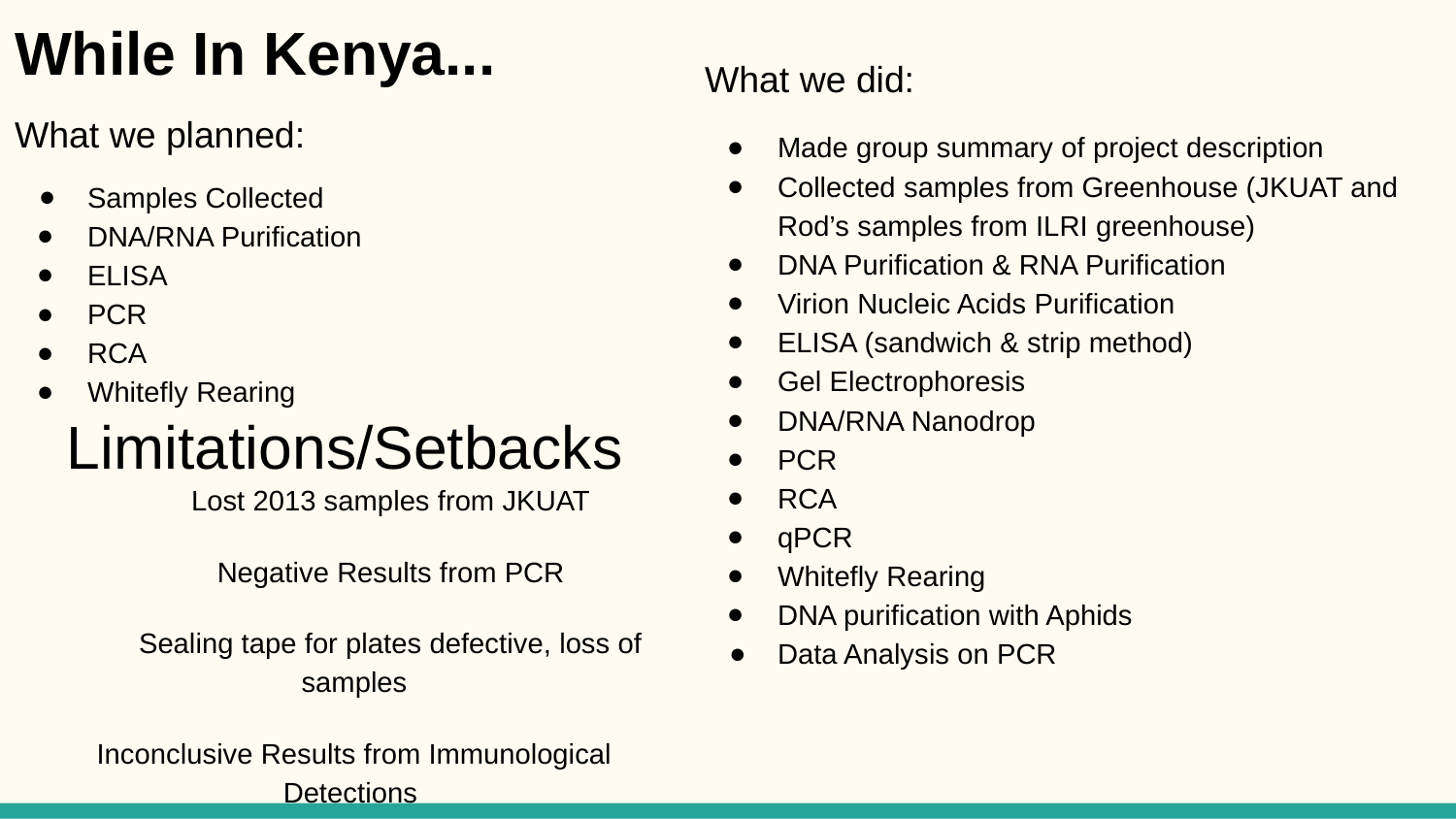

# While In Kenya...
What we did:
What we planned:
Made group summary of project description
Collected samples from Greenhouse (JKUAT and Rod’s samples from ILRI greenhouse)
DNA Purification & RNA Purification
Virion Nucleic Acids Purification
ELISA (sandwich & strip method)
Gel Electrophoresis
DNA/RNA Nanodrop
PCR
RCA
qPCR
Whitefly Rearing
DNA purification with Aphids
Data Analysis on PCR

Samples Collected
DNA/RNA Purification
ELISA
PCR
RCA
Whitefly Rearing

Limitations/Setbacks
Lost 2013 samples from JKUAT
Negative Results from PCR
Sealing tape for plates defective, loss of samples
Inconclusive Results from Immunological Detections